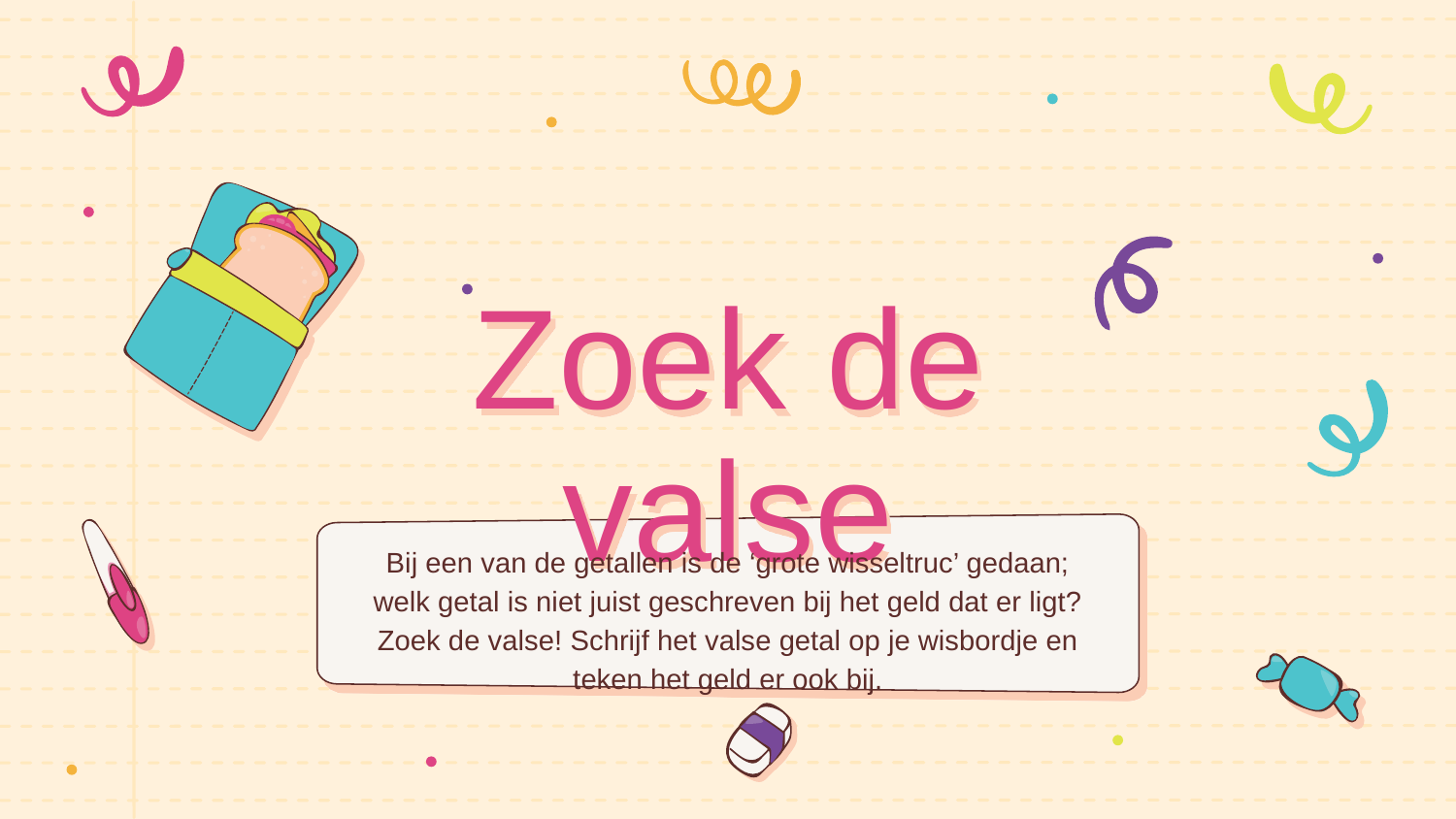

# Zoek de valse

Bij een van de getallen is de ‘grote wisseltruc’ gedaan; welk getal is niet juist geschreven bij het geld dat er ligt? Zoek de valse! Schrijf het valse getal op je wisbordje en teken het geld er ook bij.